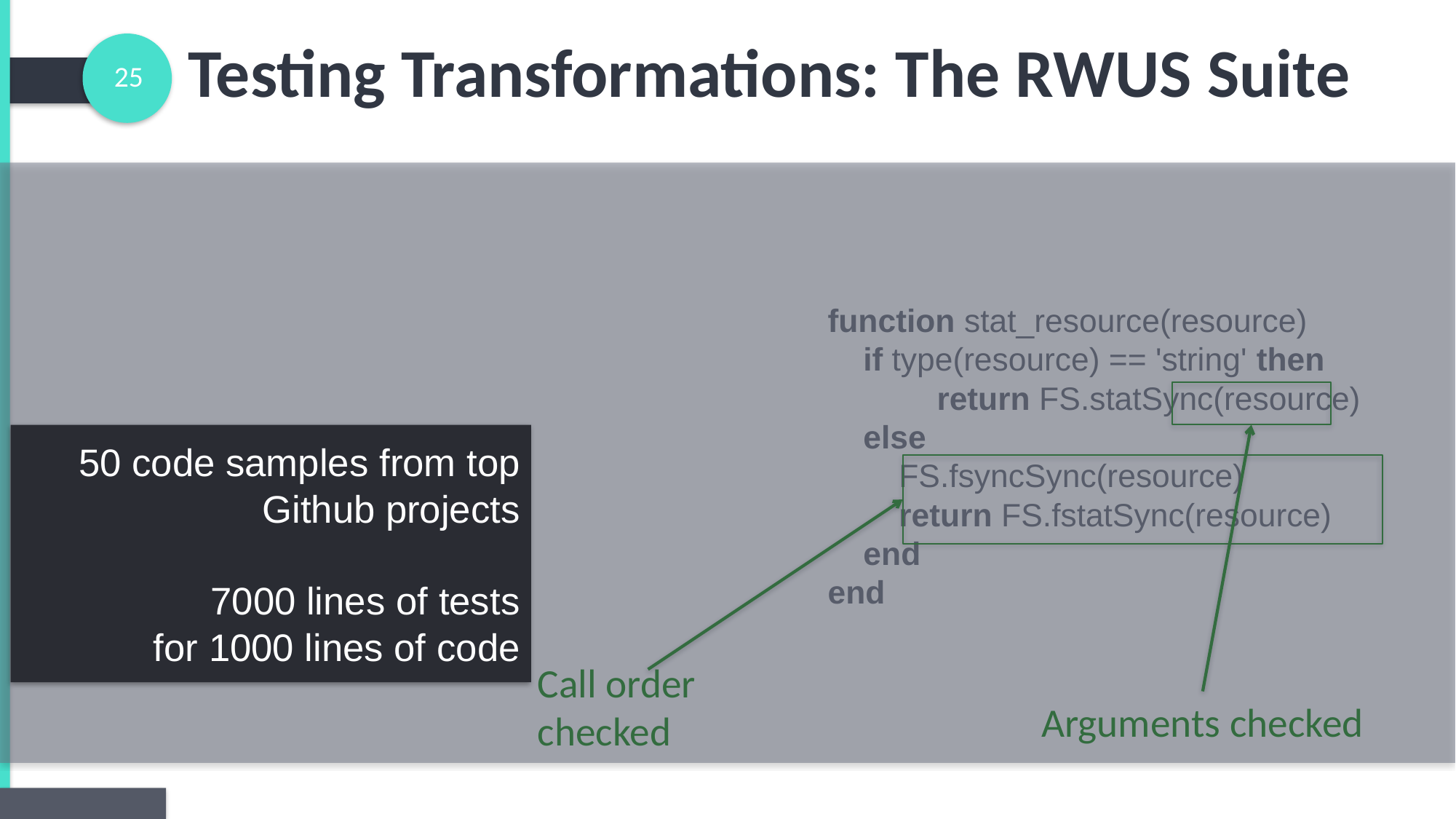

Testing Transformations: The RWUS Suite

function stat_resource(resource)
    if type(resource) == 'string' then
	return FS.statSync(resource)
    else
        FS.fsyncSync(resource)
        return FS.fstatSync(resource)
    end
end

50 code samples from top Github projects

7000 lines of tests
for 1000 lines of code

Call order
checked
Arguments checked